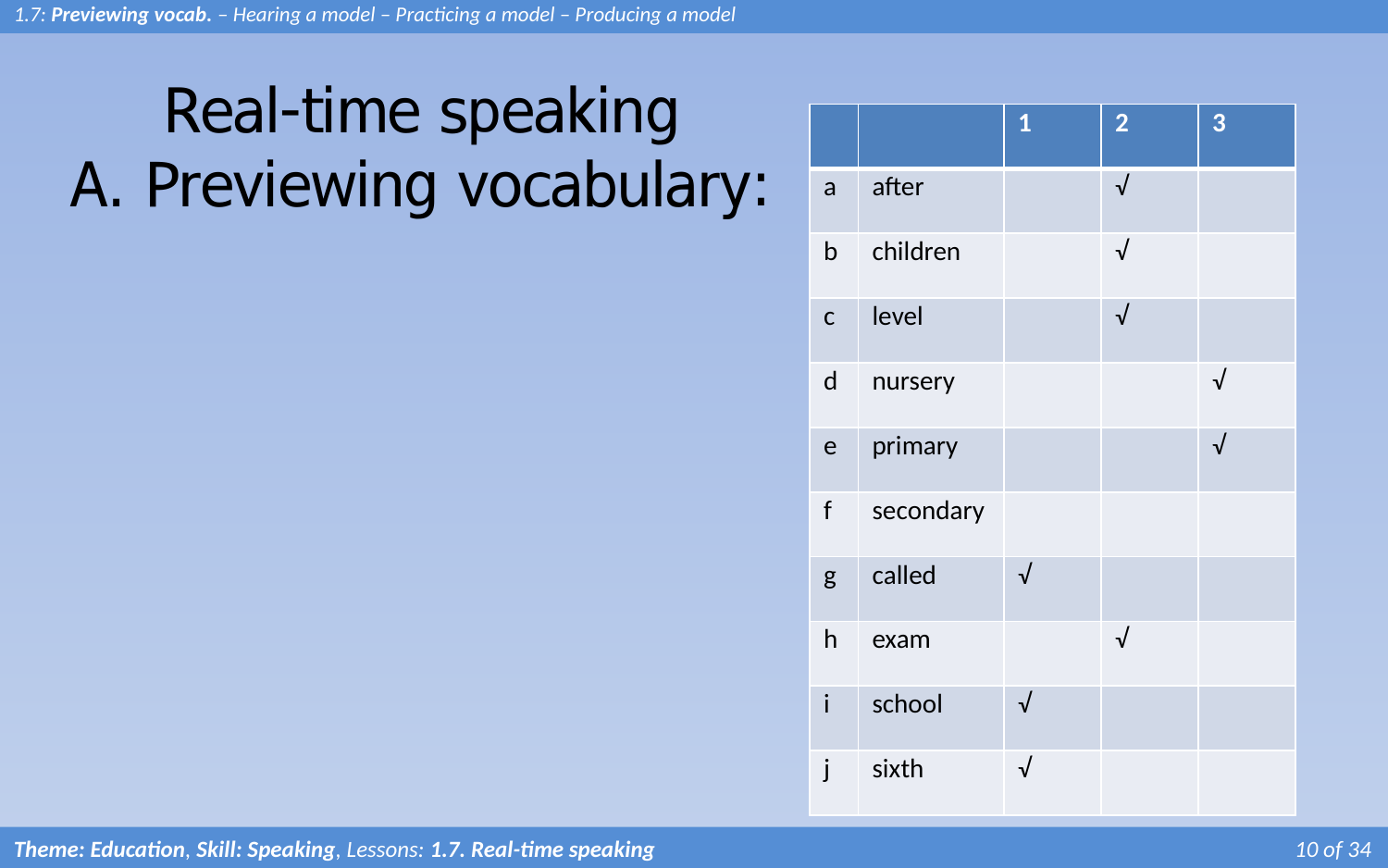

1.7: Previewing vocab. – Hearing a model – Practicing a model – Producing a model
# Real-time speaking A. Previewing vocabulary:
|  |  | 1 | 2 | 3 |
| --- | --- | --- | --- | --- |
| a | after |  | √ |  |
| b | children |  | √ |  |
| c | level |  | √ |  |
| d | nursery |  |  | √ |
| e | primary |  |  | √ |
| f | secondary |  |  |  |
| g | called | √ |  |  |
| h | exam |  | √ |  |
| i | school | √ |  |  |
| j | sixth | √ |  |  |
Theme: Education, Skill: Speaking, Lessons: 1.7. Real-time speaking				 	      10 of 34